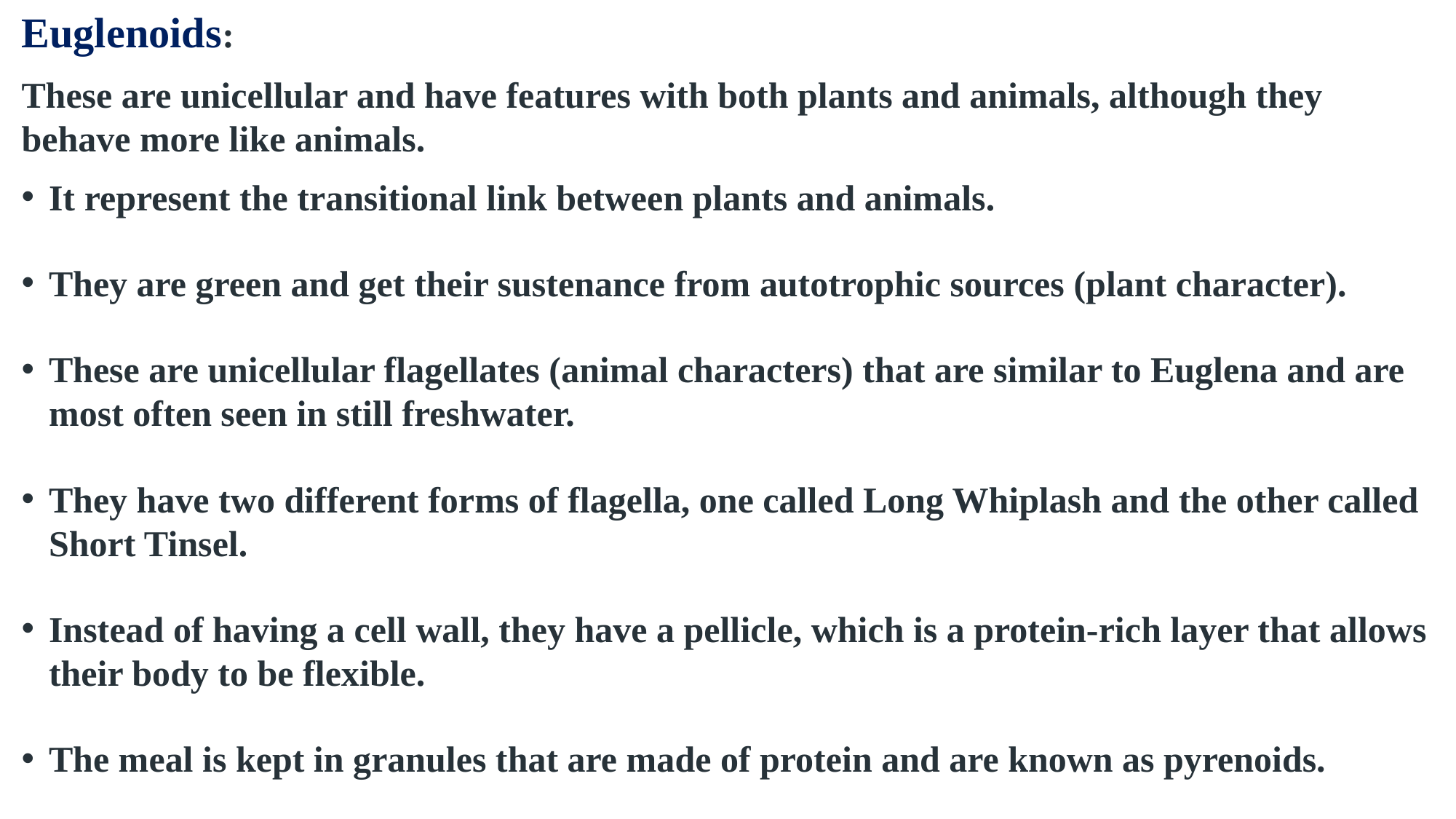

Euglenoids:
These are unicellular and have features with both plants and animals, although they behave more like animals.
It represent the transitional link between plants and animals.
They are green and get their sustenance from autotrophic sources (plant character).
These are unicellular flagellates (animal characters) that are similar to Euglena and are most often seen in still freshwater.
They have two different forms of flagella, one called Long Whiplash and the other called Short Tinsel.
Instead of having a cell wall, they have a pellicle, which is a protein-rich layer that allows their body to be flexible.
The meal is kept in granules that are made of protein and are known as pyrenoids.
They reproduce through asexual means.
In the dark, photosynthetic euglenoids change their feeding behaviour to that of heterotrophs; this kind of diet is referred to as mixotrophic.